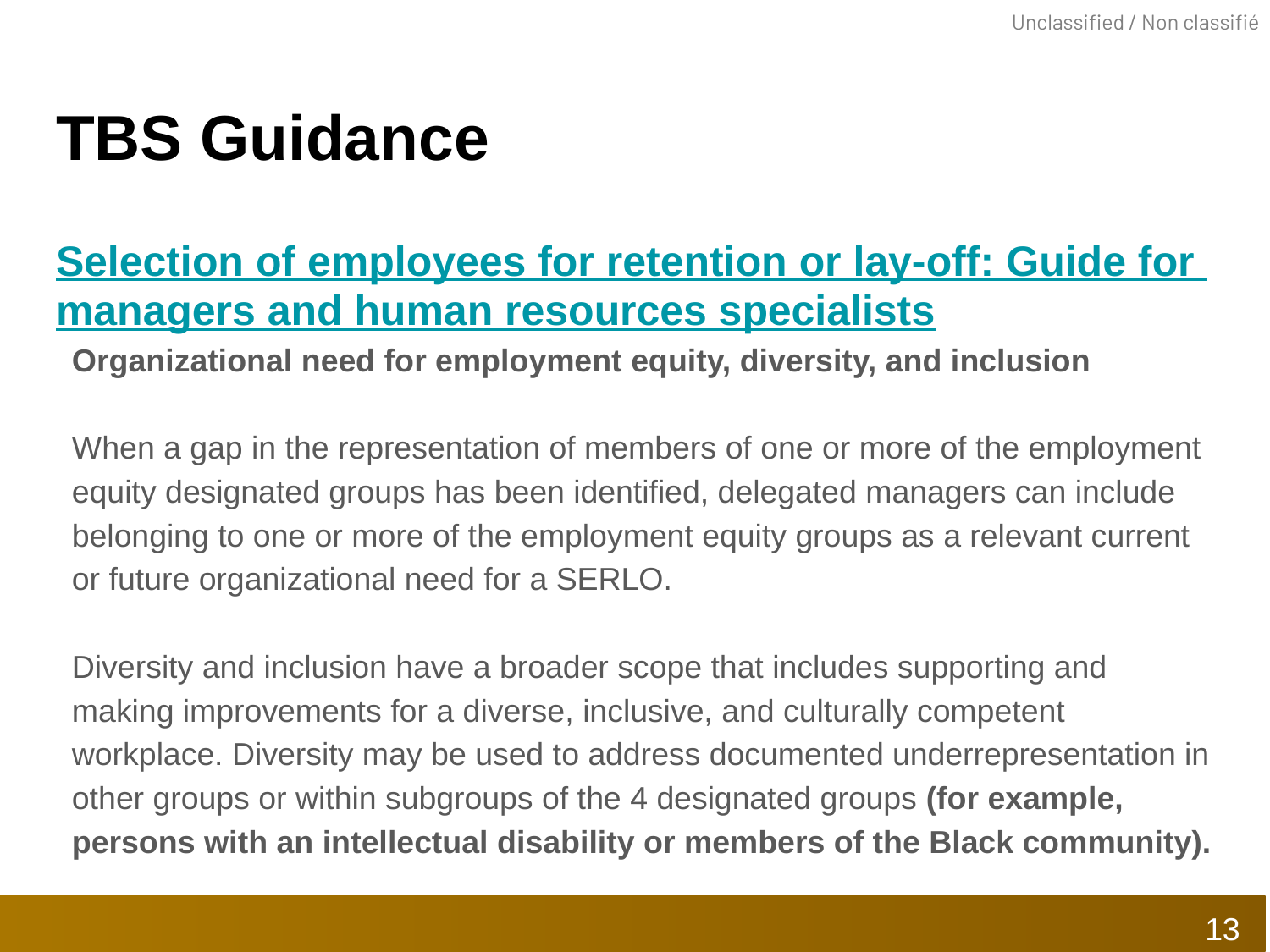

# TBS Guidance
Selection of employees for retention or lay-off: Guide for managers and human resources specialists
Organizational need for employment equity, diversity, and inclusion

When a gap in the representation of members of one or more of the employment equity designated groups has been identified, delegated managers can include belonging to one or more of the employment equity groups as a relevant current or future organizational need for a SERLO.

Diversity and inclusion have a broader scope that includes supporting and making improvements for a diverse, inclusive, and culturally competent workplace. Diversity may be used to address documented underrepresentation in other groups or within subgroups of the 4 designated groups (for example, persons with an intellectual disability or members of the Black community).

13